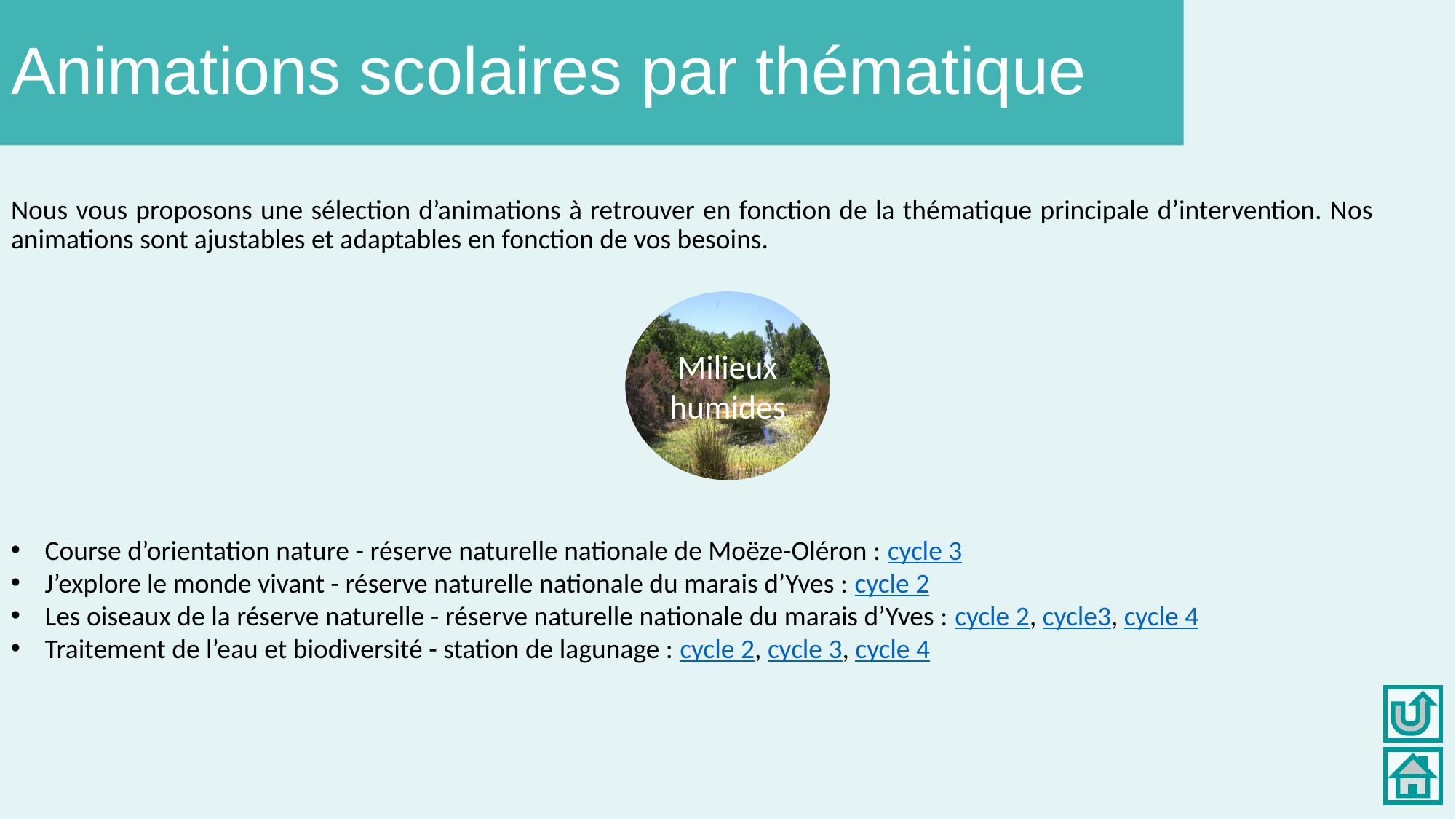

Animations scolaires par thématique
Nous vous proposons une sélection d’animations à retrouver en fonction de la thématique principale d’intervention. Nos animations sont ajustables et adaptables en fonction de vos besoins.
Milieux humides
Course d’orientation nature - réserve naturelle nationale de Moëze-Oléron : cycle 3
J’explore le monde vivant - réserve naturelle nationale du marais d’Yves : cycle 2
Les oiseaux de la réserve naturelle - réserve naturelle nationale du marais d’Yves : cycle 2, cycle3, cycle 4
Traitement de l’eau et biodiversité - station de lagunage : cycle 2, cycle 3, cycle 4